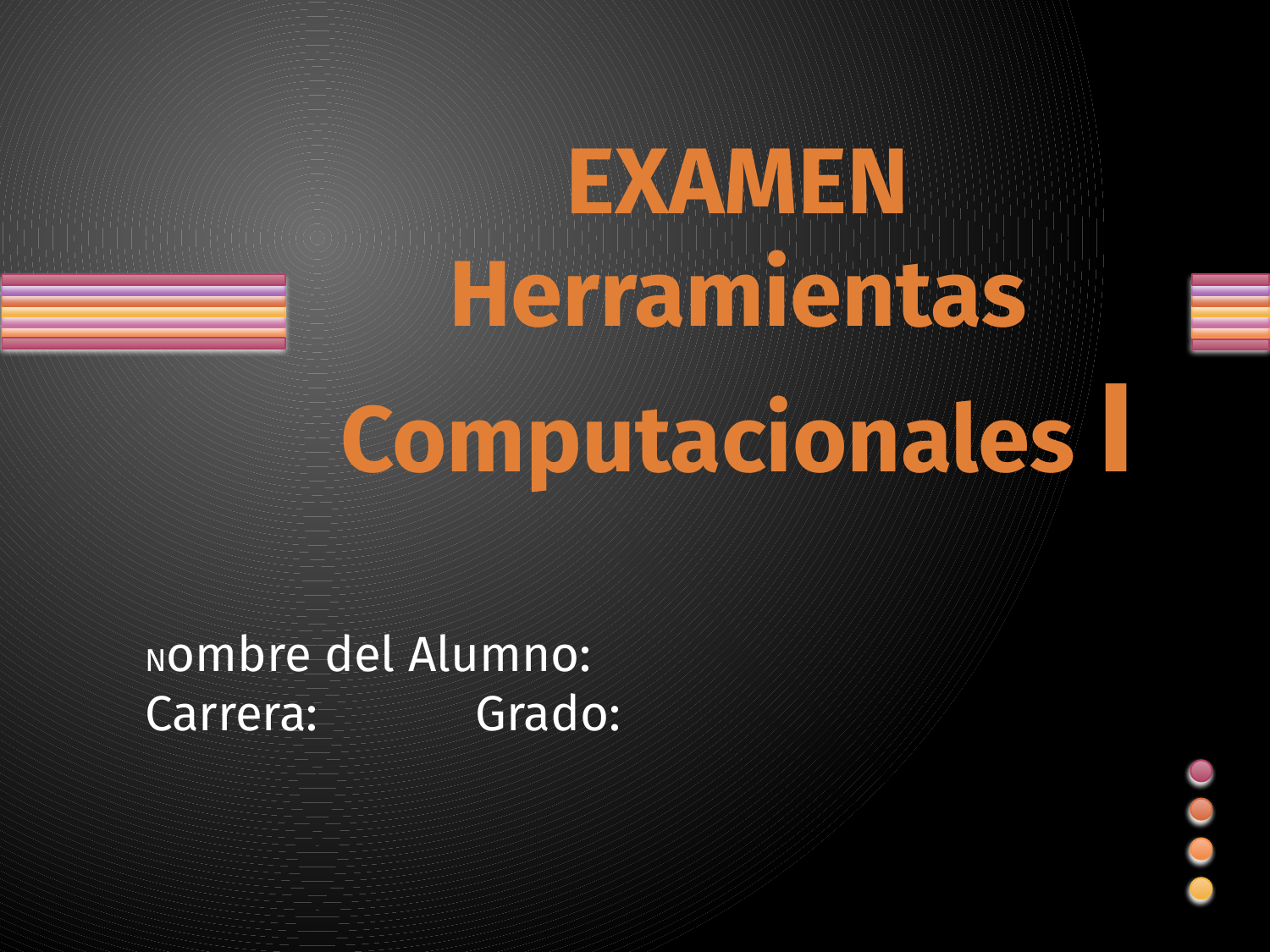

# EXAMEN Herramientas Computacionales I
Nombre del Alumno:
Carrera:            Grado: